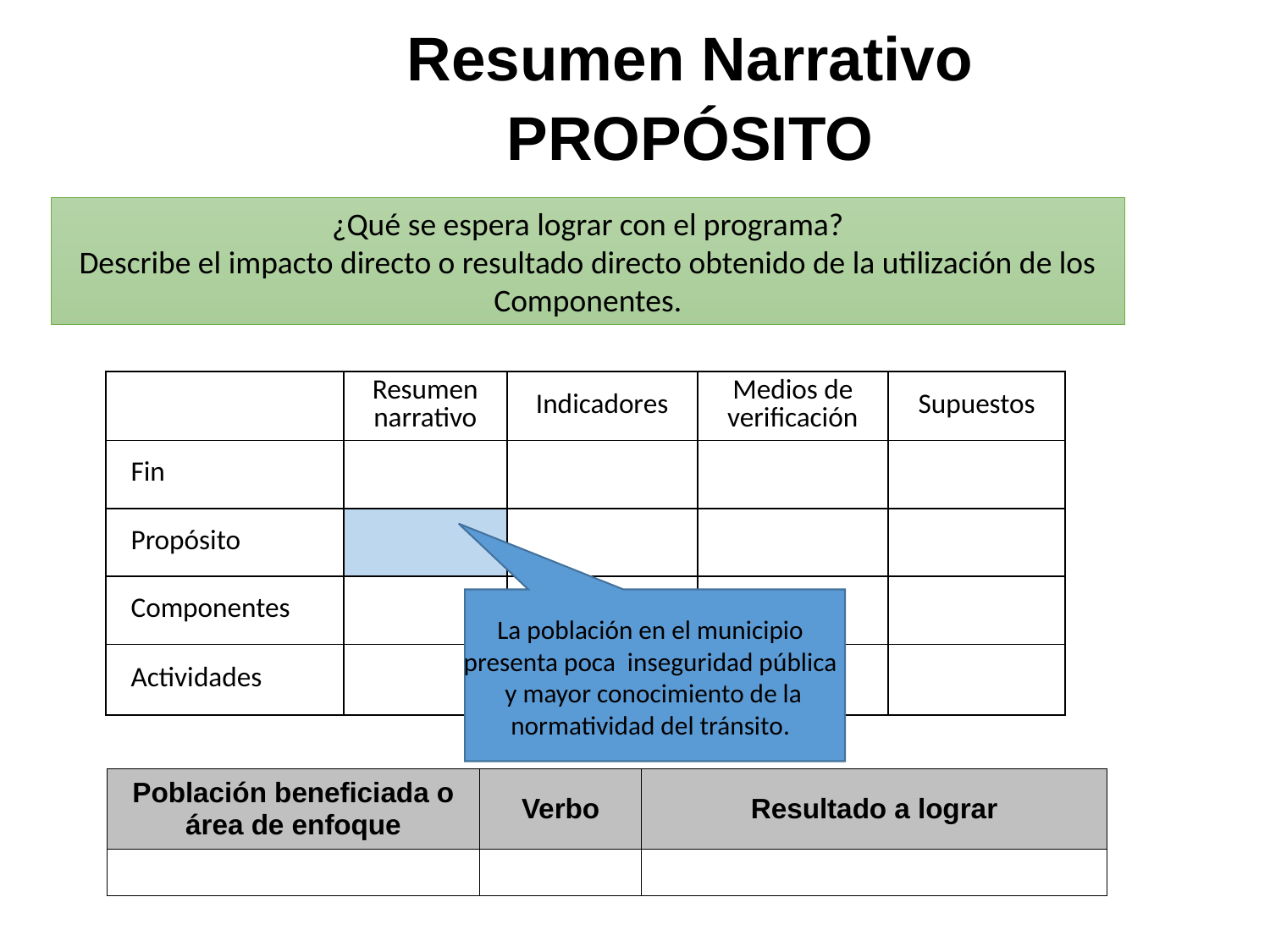

Resumen Narrativo
PROPÓSITO
¿Qué se espera lograr con el programa?
Describe el impacto directo o resultado directo obtenido de la utilización de los Componentes.
|  | Resumen narrativo | Indicadores | Medios de verificación | Supuestos |
| --- | --- | --- | --- | --- |
| Fin |  |  |  |  |
| Propósito |  |  |  |  |
| Componentes |  |  |  |  |
| Actividades |  |  |  |  |

La población en el municipio presenta poca  inseguridad pública
 y mayor conocimiento de la normatividad del tránsito.
| Población beneficiada o área de enfoque | Verbo | Resultado a lograr |
| --- | --- | --- |
|  |  |  |